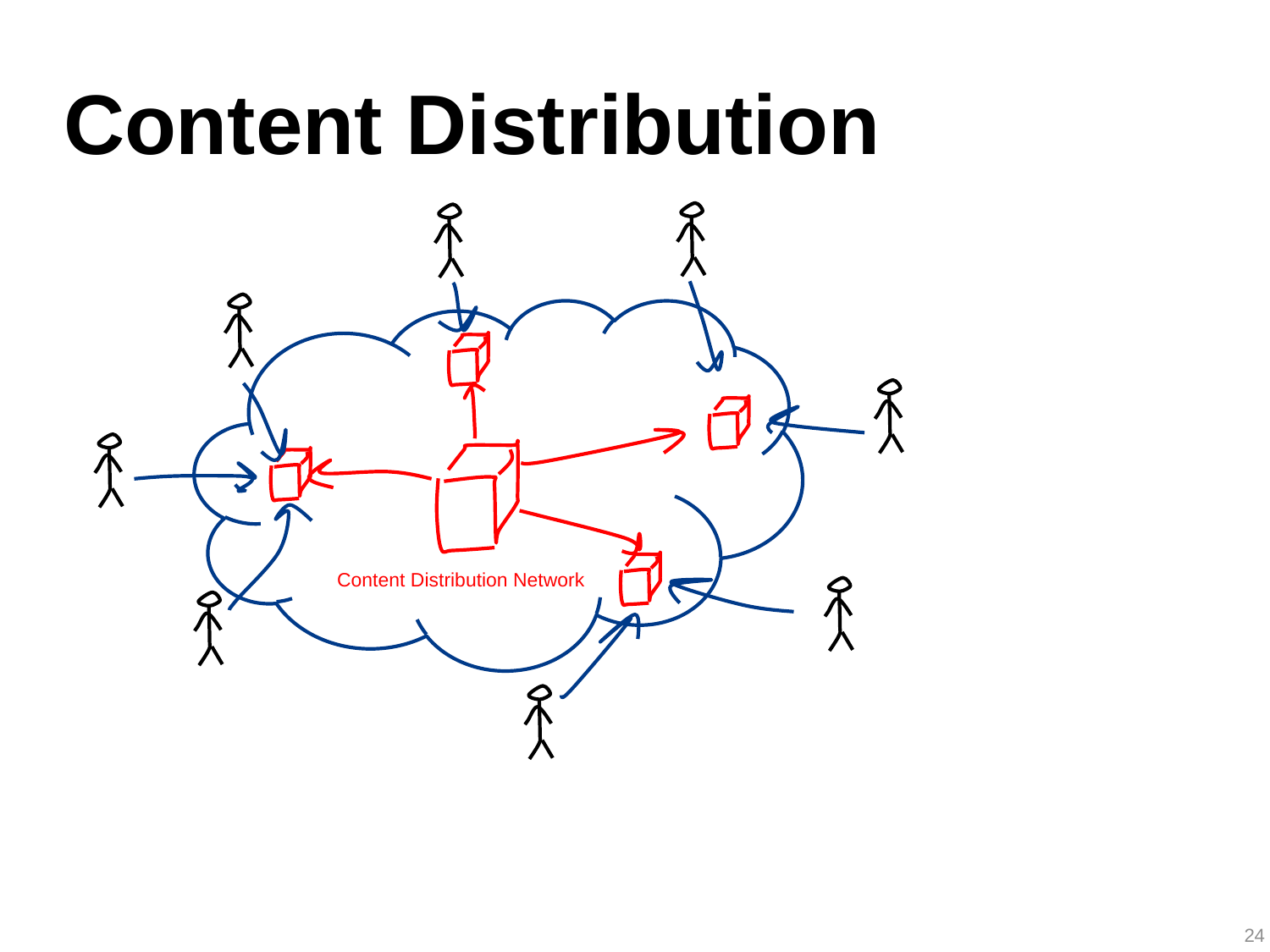

# Content Distribution

Content Distribution Network

24